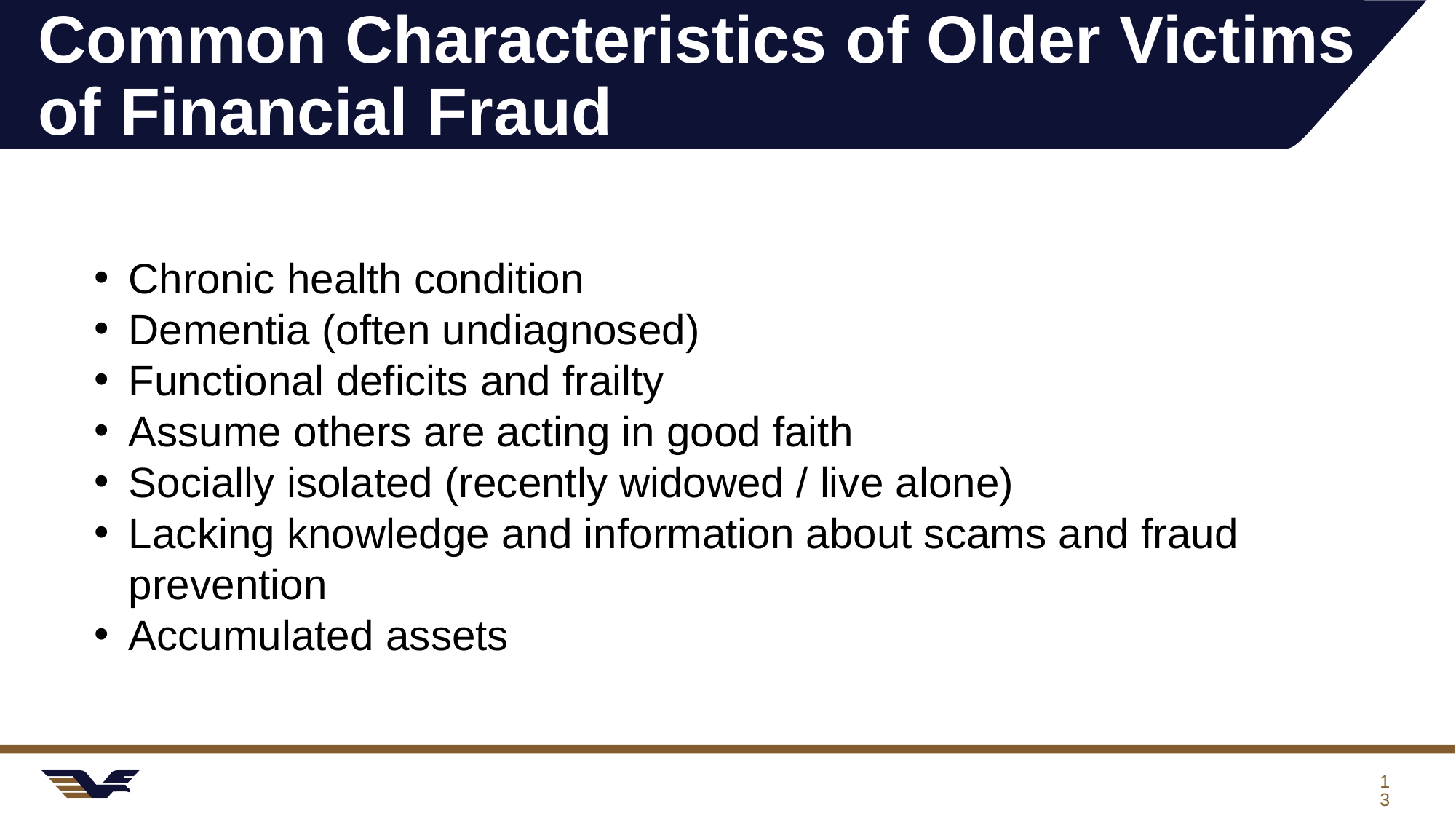

# Common Characteristics of Older Victims of Financial Fraud

Chronic health condition
Dementia (often undiagnosed)
Functional deficits and frailty
Assume others are acting in good faith
Socially isolated (recently widowed / live alone)
Lacking knowledge and information about scams and fraud prevention
Accumulated assets
13